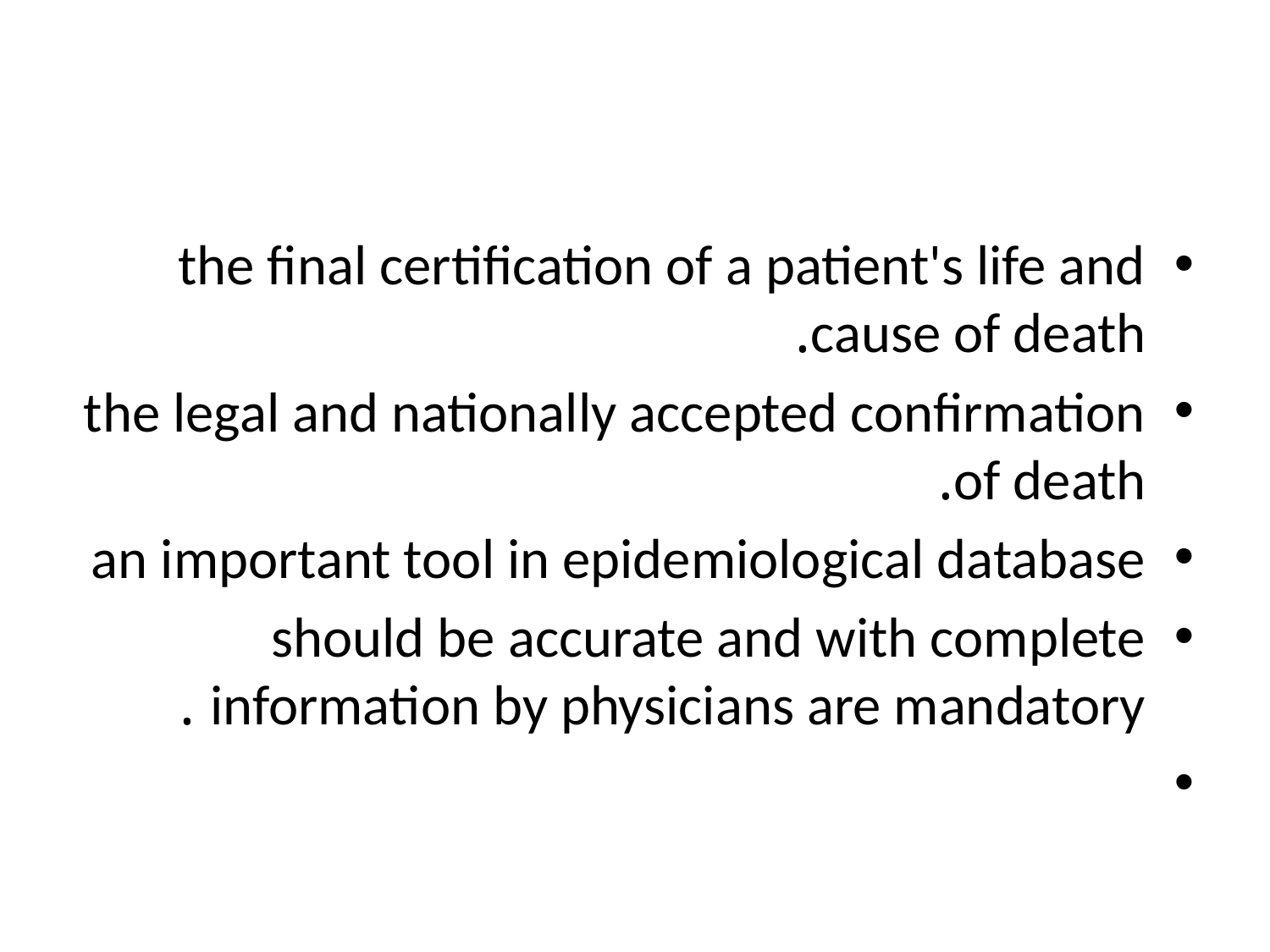

#
the final certification of a patient's life and cause of death.
the legal and nationally accepted confirmation of death.
an important tool in epidemiological database
should be accurate and with complete information by physicians are mandatory .